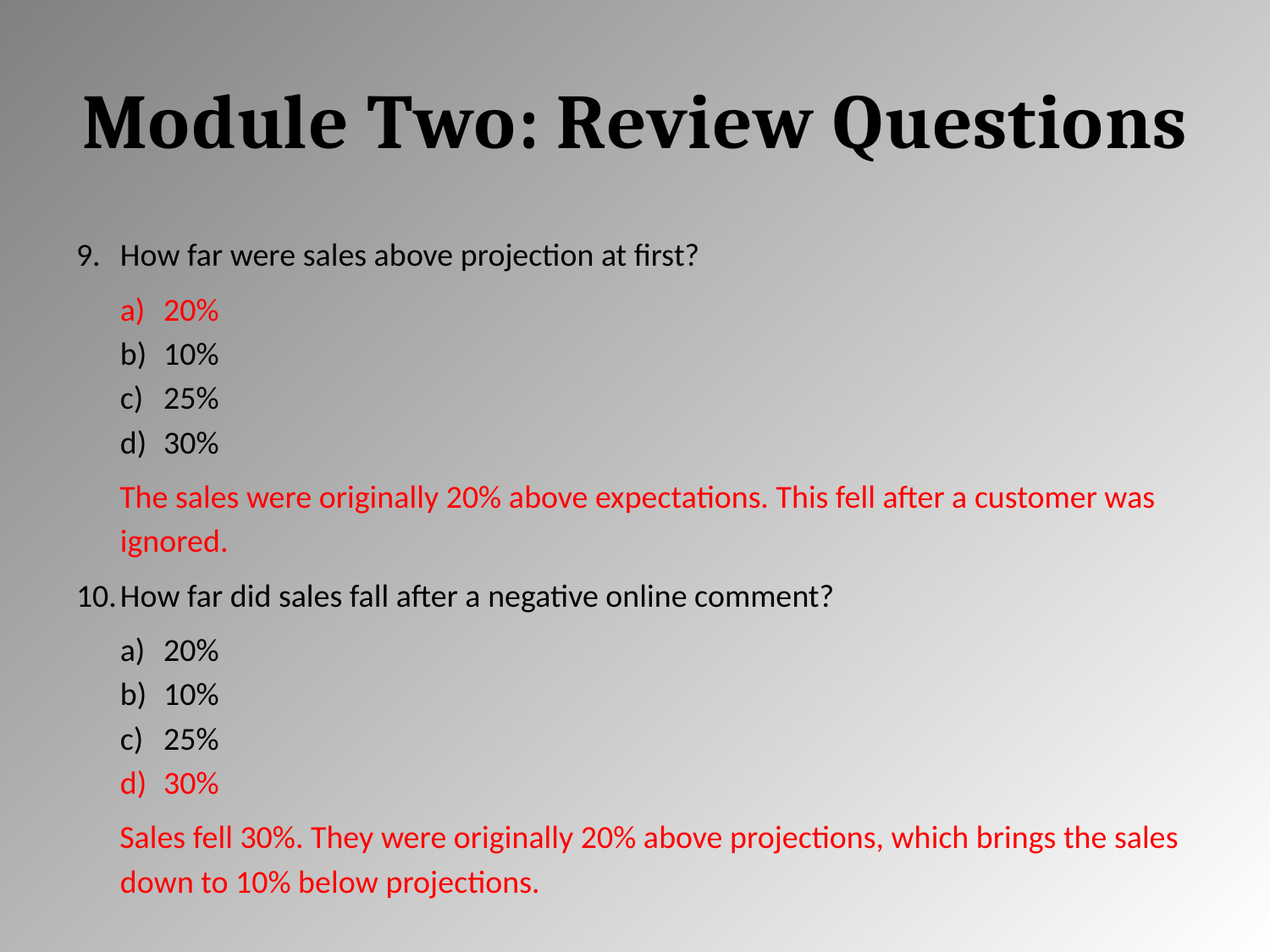

# Module Two: Review Questions
How far were sales above projection at first?
20%
10%
25%
30%
The sales were originally 20% above expectations. This fell after a customer was ignored.
How far did sales fall after a negative online comment?
20%
10%
25%
30%
Sales fell 30%. They were originally 20% above projections, which brings the sales down to 10% below projections.